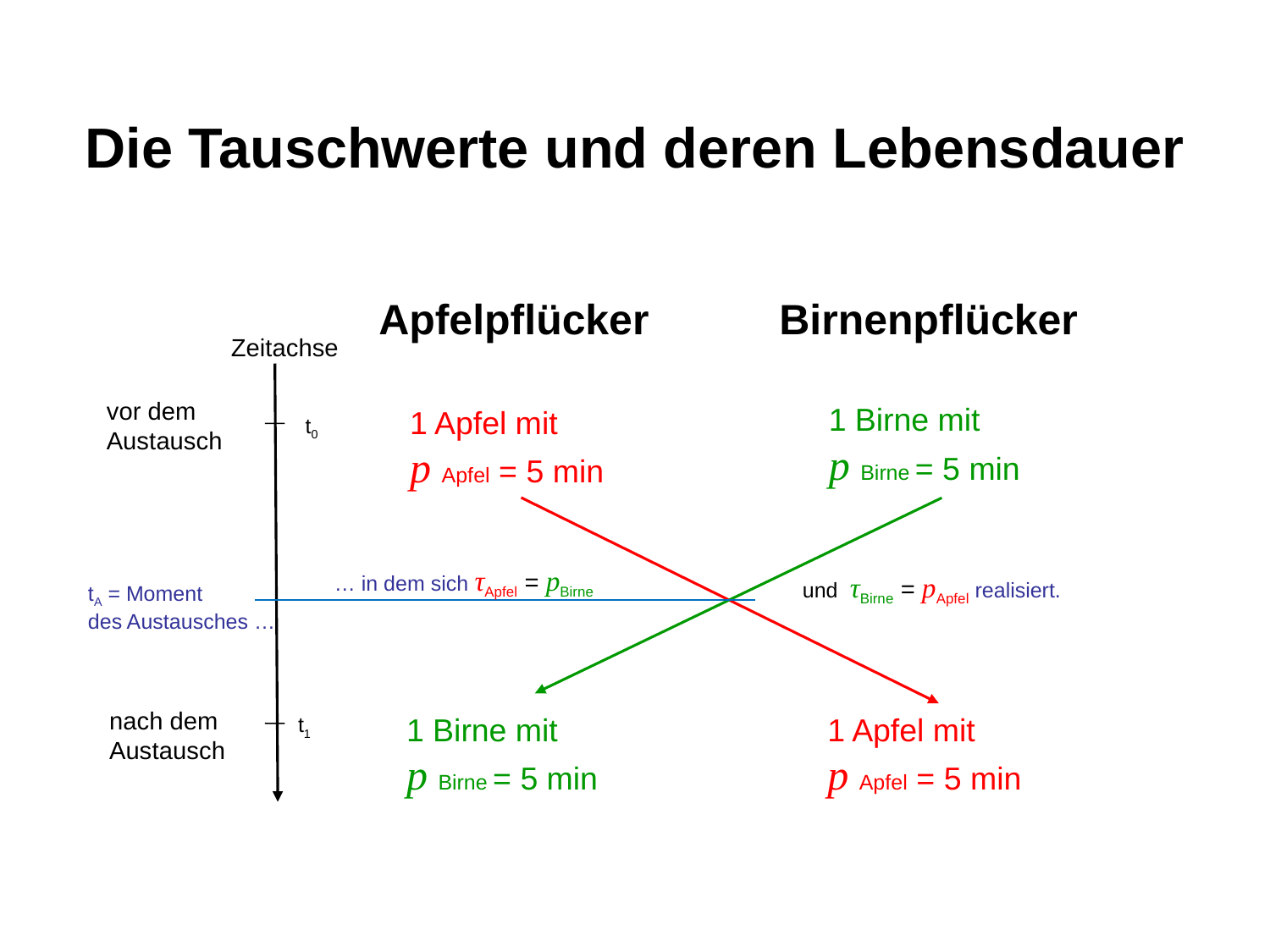

# Die Tauschwerte und deren Lebensdauer
Apfelpflücker
Birnenpflücker
Zeitachse

vor dem
Austausch
1 Birne mit
p Birne = 5 min
1 Apfel mit
p Apfel = 5 min
t0

… in dem sich τApfel = pBirne
und  τBirne = pApfel realisiert.
tA = Moment
des Austausches …
nach dem
Austausch
1 Birne mit
p Birne = 5 min
1 Apfel mit
p Apfel = 5 min
t1